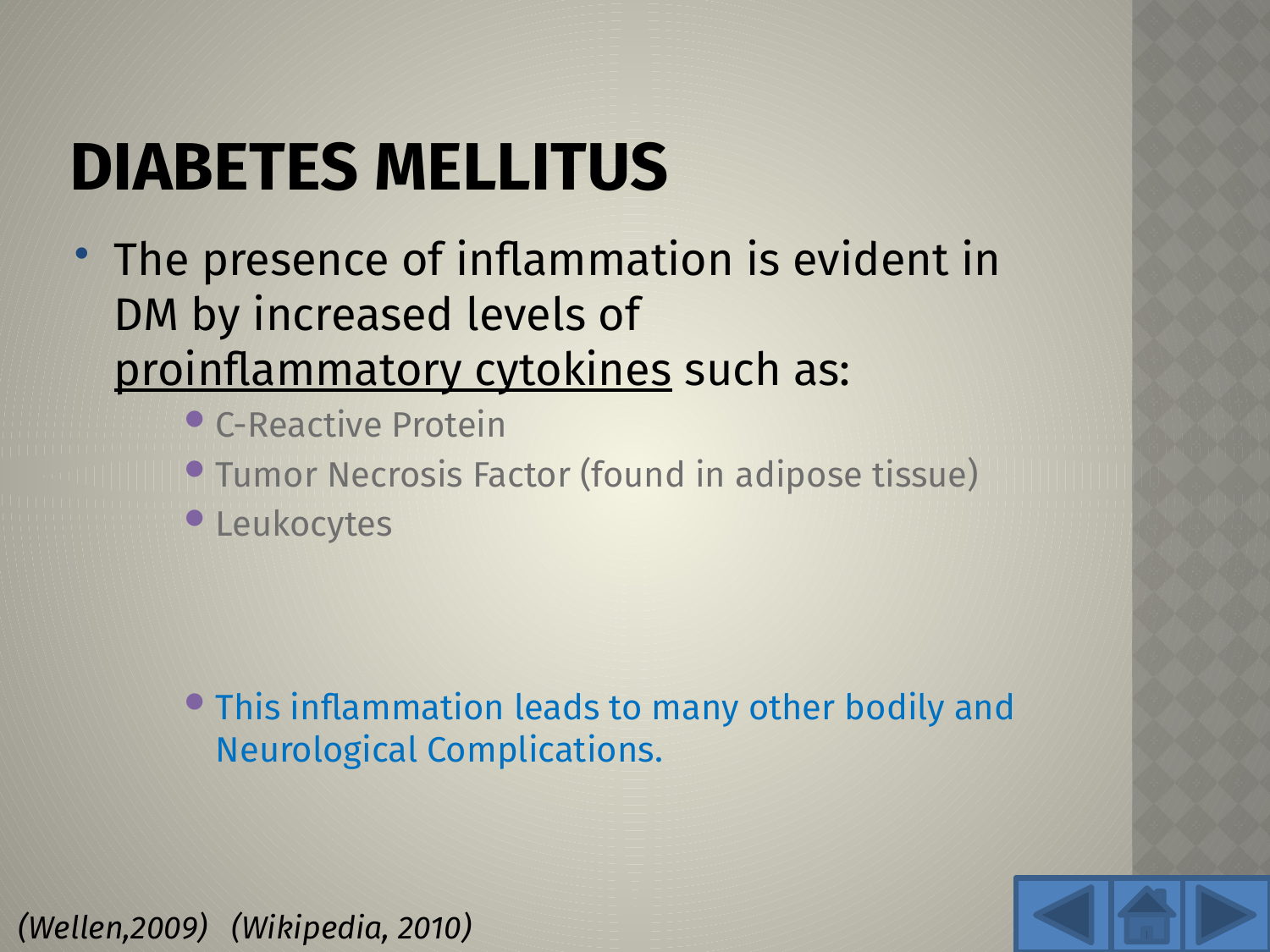

# Diabetes Mellitus
The presence of inflammation is evident in DM by increased levels of proinflammatory cytokines such as:
C-Reactive Protein
Tumor Necrosis Factor (found in adipose tissue)
Leukocytes

This inflammation leads to many other bodily and Neurological Complications.

(Wellen,2009)
(Wikipedia, 2010)